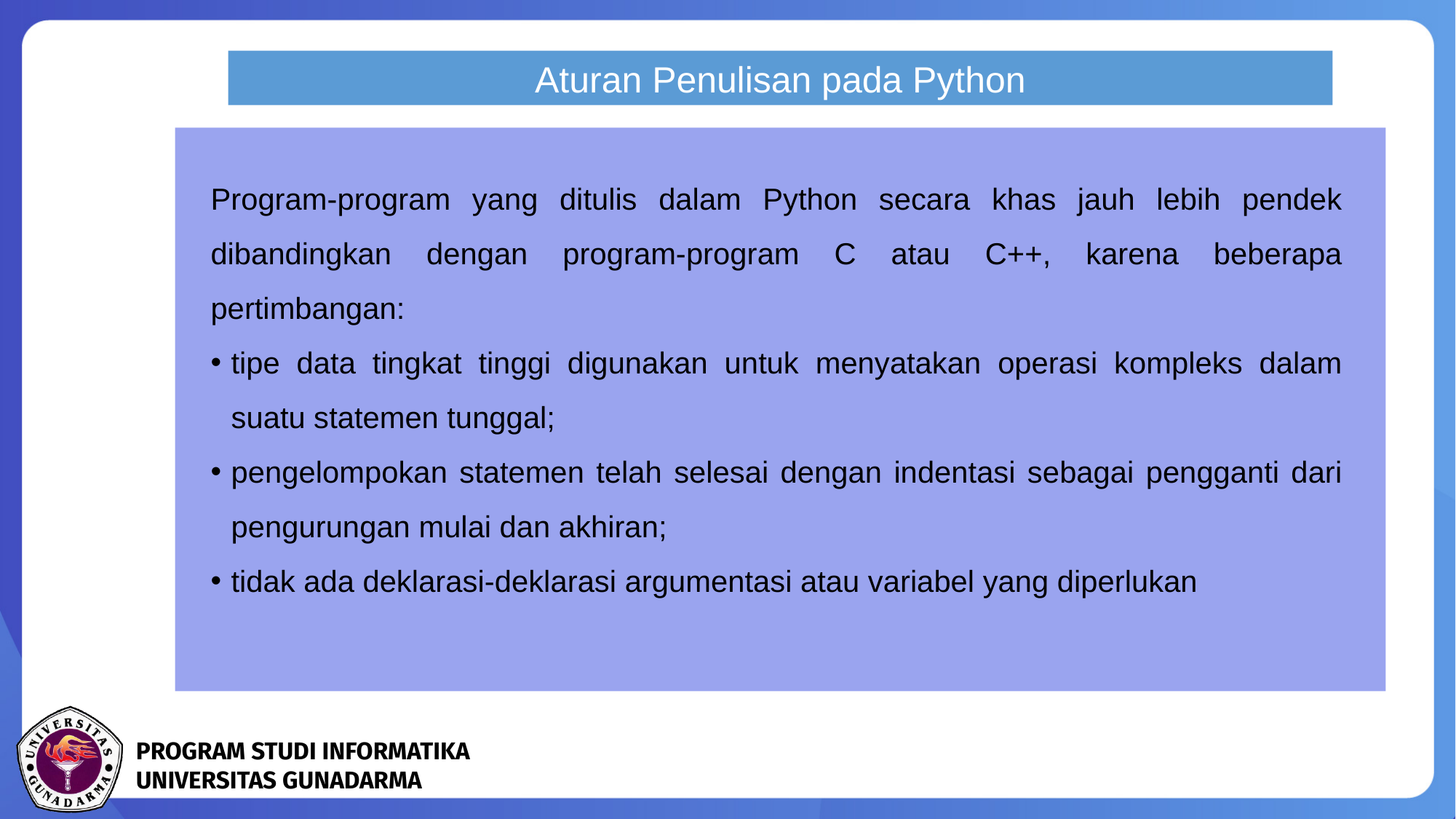

Aturan Penulisan pada Python

Program-program yang ditulis dalam Python secara khas jauh lebih pendek dibandingkan dengan program-program C atau C++, karena beberapa pertimbangan:
tipe data tingkat tinggi digunakan untuk menyatakan operasi kompleks dalam suatu statemen tunggal;
pengelompokan statemen telah selesai dengan indentasi sebagai pengganti dari pengurungan mulai dan akhiran;
tidak ada deklarasi-deklarasi argumentasi atau variabel yang diperlukan